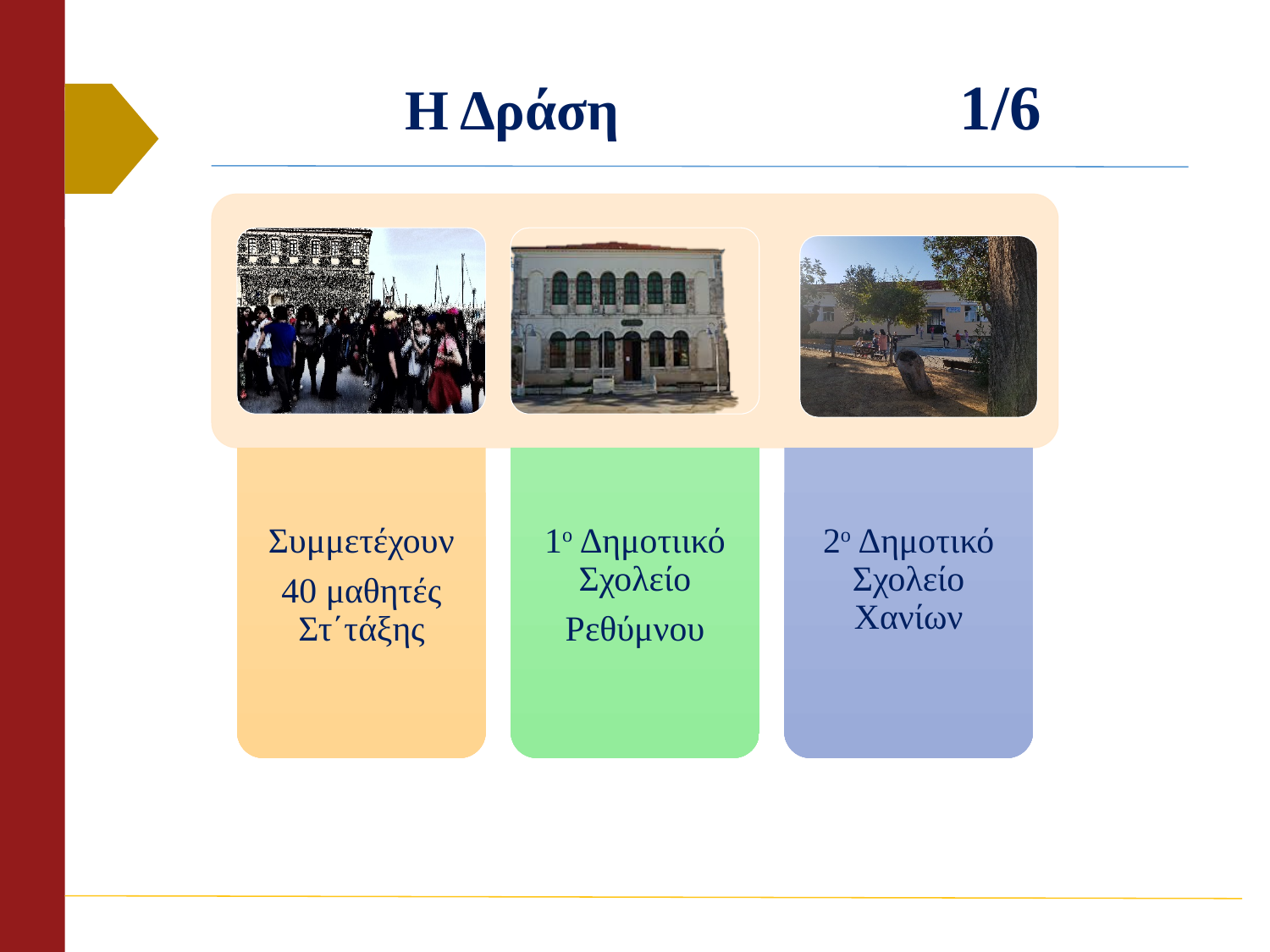

# Η Δράση                        1/6

Συμμετέχουν
40 μαθητές Στ΄τάξης

1ο Δημοτιικό Σχολείο
Ρεθύμνου

2ο Δημοτικό Σχολείο Χανίων